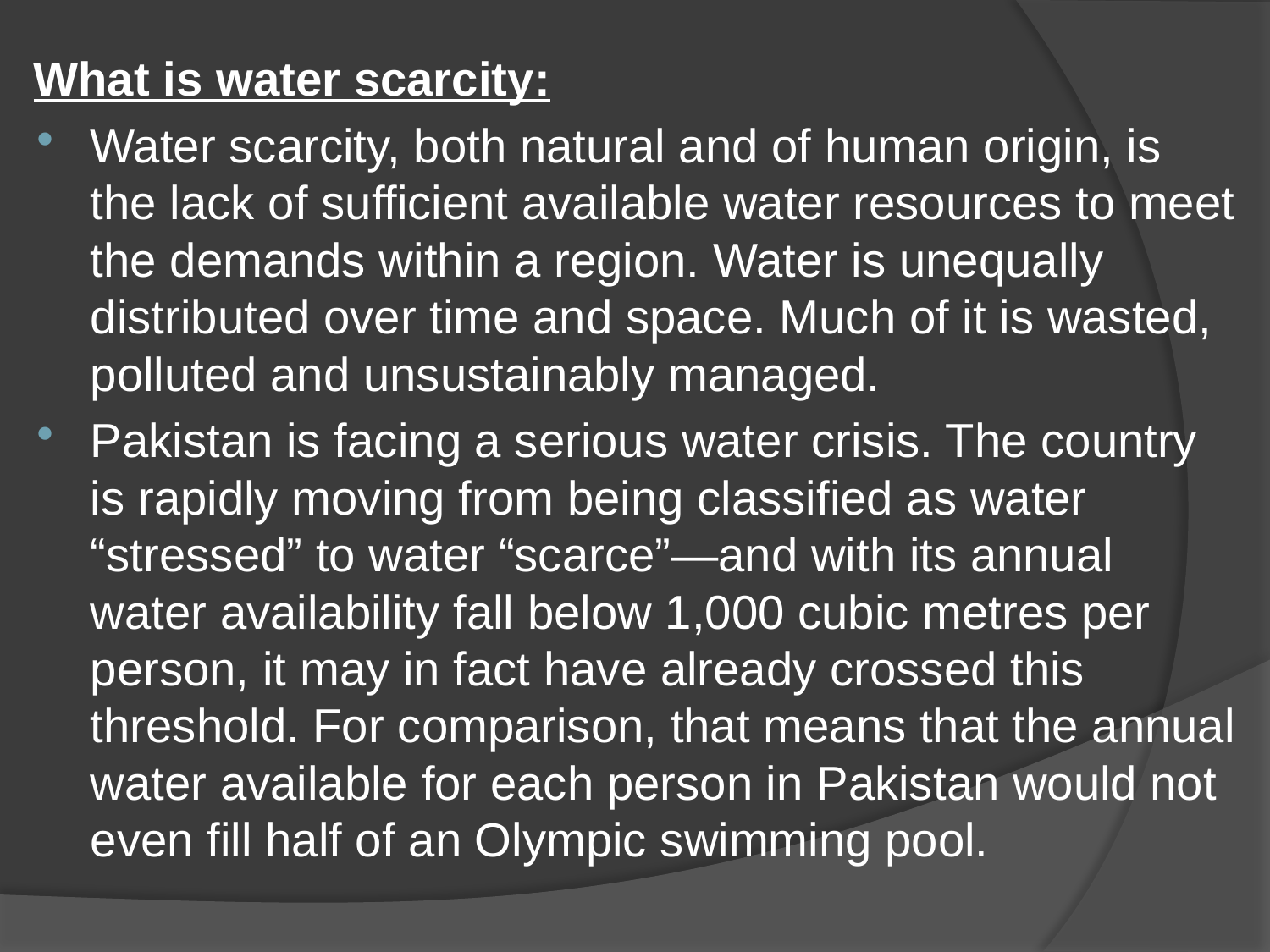

What is water scarcity:
Water scarcity, both natural and of human origin, is the lack of sufficient available water resources to meet the demands within a region. Water is unequally distributed over time and space. Much of it is wasted, polluted and unsustainably managed.
Pakistan is facing a serious water crisis. The country is rapidly moving from being classified as water “stressed” to water “scarce”—and with its annual water availability fall below 1,000 cubic metres per person, it may in fact have already crossed this threshold. For comparison, that means that the annual water available for each person in Pakistan would not even fill half of an Olympic swimming pool.